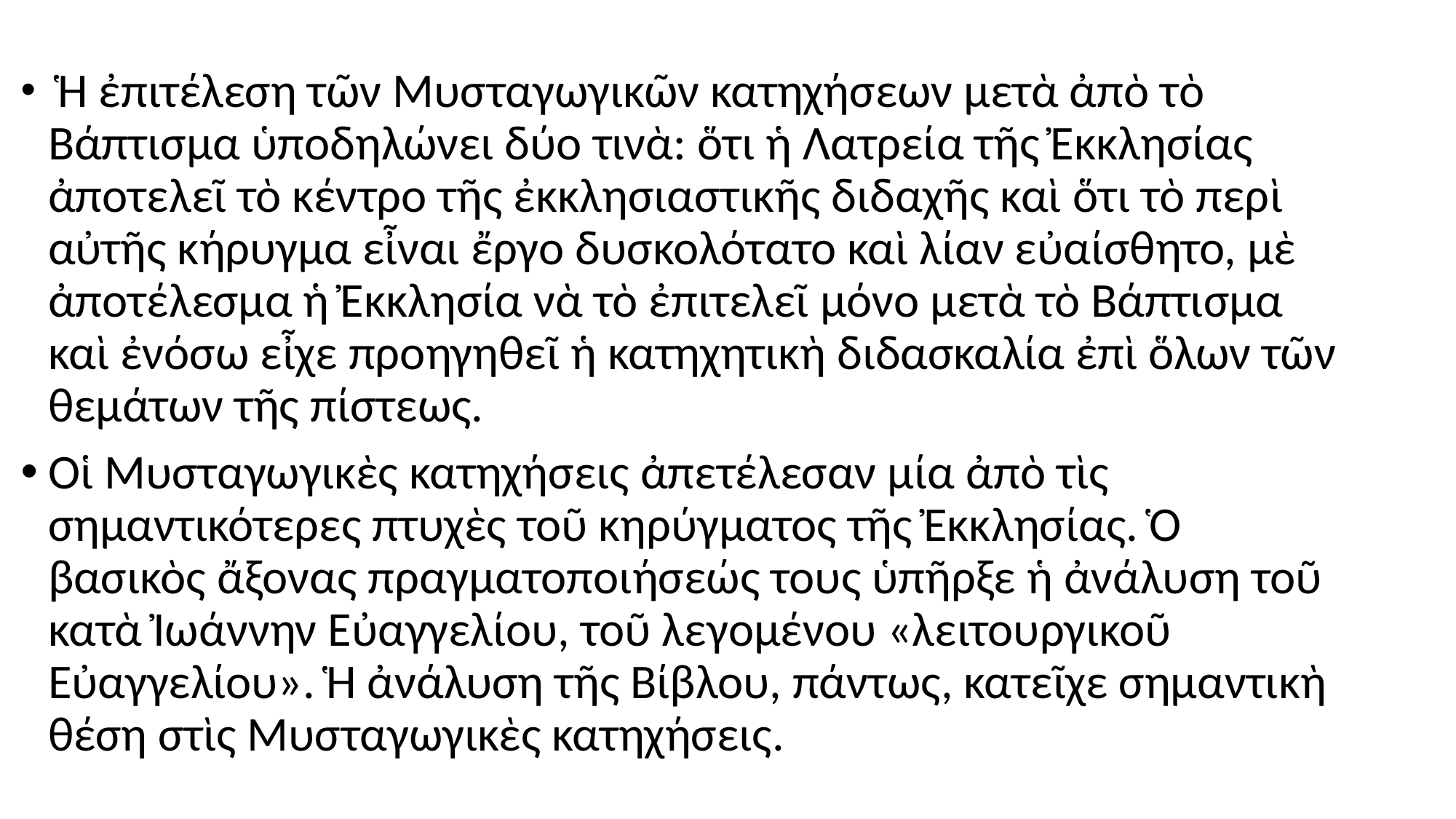

#
 Ἡ ἐπιτέλεση τῶν Μυσταγωγικῶν κατηχήσεων μετὰ ἀπὸ τὸ Βάπτισμα ὑποδηλώνει δύο τινὰ: ὅτι ἡ Λατρεία τῆς Ἐκκλησίας ἀποτελεῖ τὸ κέντρο τῆς ἐκκλησιαστικῆς διδαχῆς καὶ ὅτι τὸ περὶ αὐτῆς κήρυγμα εἶναι ἔργο δυσκολότατο καὶ λίαν εὐαίσθητο, μὲ ἀποτέλεσμα ἡ Ἐκκλησία νὰ τὸ ἐπιτελεῖ μόνο μετὰ τὸ Βάπτισμα καὶ ἐνόσω εἶχε προηγηθεῖ ἡ κατηχητικὴ διδασκαλία ἐπὶ ὅλων τῶν θεμάτων τῆς πίστεως.
Οἱ Μυσταγωγικὲς κατηχήσεις ἀπετέλεσαν μία ἀπὸ τὶς σημαντικότερες πτυχὲς τοῦ κηρύγματος τῆς Ἐκκλησίας. Ὁ βασικὸς ἄξονας πραγματοποιήσεώς τους ὑπῆρξε ἡ ἀνάλυση τοῦ κατὰ Ἰωάννην Εὐαγγελίου, τοῦ λεγομένου «λειτουργικοῦ Εὐαγγελίου». Ἡ ἀνάλυση τῆς Βίβλου, πάντως, κατεῖχε σημαντικὴ θέση στὶς Μυσταγωγικὲς κατηχήσεις.